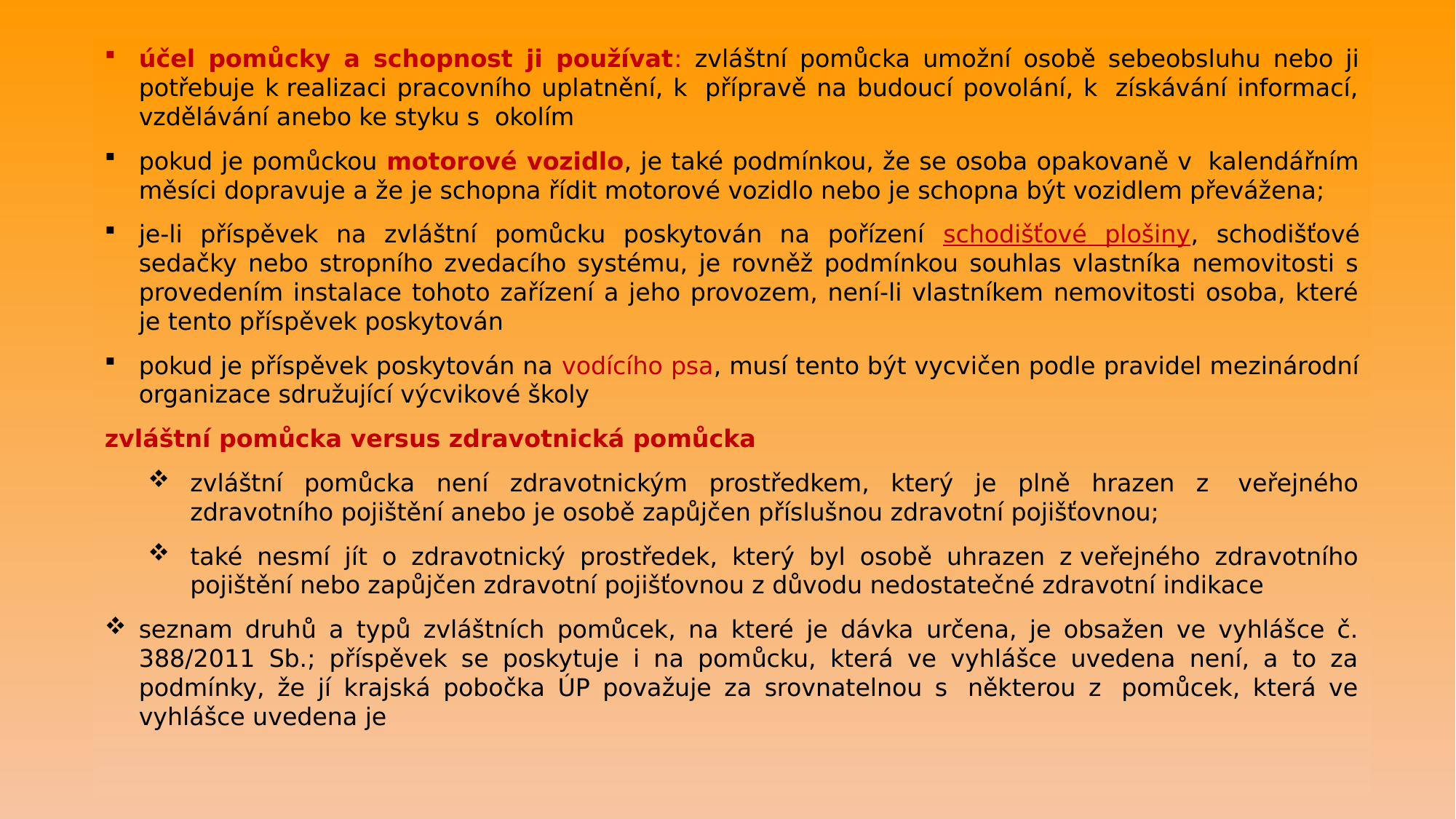

účel pomůcky a schopnost ji používat: zvláštní pomůcka umožní osobě sebeobsluhu nebo ji potřebuje k realizaci pracovního uplatnění, k  přípravě na budoucí povolání, k  získávání informací, vzdělávání anebo ke styku s  okolím
pokud je pomůckou motorové vozidlo, je také podmínkou, že se osoba opakovaně v  kalendářním měsíci dopravuje a že je schopna řídit motorové vozidlo nebo je schopna být vozidlem převážena;
je-li příspěvek na zvláštní pomůcku poskytován na pořízení schodišťové plošiny, schodišťové sedačky nebo stropního zvedacího systému, je rovněž podmínkou souhlas vlastníka nemovitosti s provedením instalace tohoto zařízení a jeho provozem, není-li vlastníkem nemovitosti osoba, které je tento příspěvek poskytován
pokud je příspěvek poskytován na vodícího psa, musí tento být vycvičen podle pravidel mezinárodní organizace sdružující výcvikové školy
zvláštní pomůcka versus zdravotnická pomůcka
zvláštní pomůcka není zdravotnickým prostředkem, který je plně hrazen z  veřejného zdravotního pojištění anebo je osobě zapůjčen příslušnou zdravotní pojišťovnou;
také nesmí jít o zdravotnický prostředek, který byl osobě uhrazen z veřejného zdravotního pojištění nebo zapůjčen zdravotní pojišťovnou z důvodu nedostatečné zdravotní indikace
seznam druhů a typů zvláštních pomůcek, na které je dávka určena, je obsažen ve vyhlášce č. 388/2011 Sb.; příspěvek se poskytuje i na pomůcku, která ve vyhlášce uvedena není, a to za podmínky, že jí krajská pobočka ÚP považuje za srovnatelnou s  některou z  pomůcek, která ve vyhlášce uvedena je